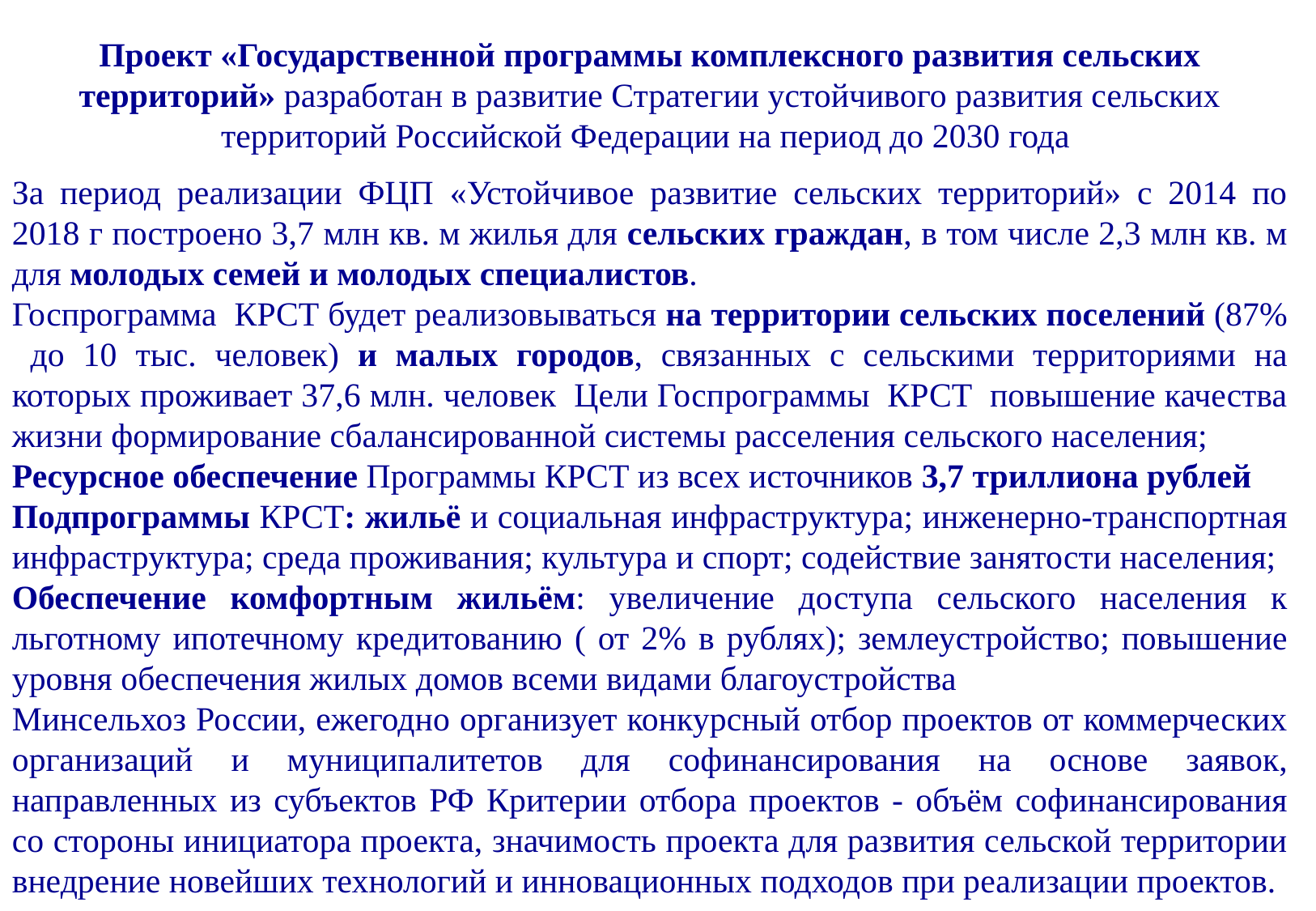

Проект «Государственной программы комплексного развития сельских территорий» разработан в развитие Стратегии устойчивого развития сельских территорий Российской Федерации на период до 2030 года

За период реализации ФЦП «Устойчивое развитие сельских территорий» с 2014 по 2018 г построено 3,7 млн кв. м жилья для сельских граждан, в том числе 2,3 млн кв. м для молодых семей и молодых специалистов.
Госпрограмма  КРСТ будет реализовываться на территории сельских поселений (87%  до 10 тыс. человек) и малых городов, связанных с сельскими территориями на которых проживает 37,6 млн. человек  Цели Госпрограммы  КРСТ  повышение качества жизни формирование сбалансированной системы расселения сельского населения;
Ресурсное обеспечение Программы КРСТ из всех источников 3,7 триллиона рублей
Подпрограммы КРСТ: жильё и социальная инфраструктура; инженерно-транспортная инфраструктура; среда проживания; культура и спорт; содействие занятости населения;
Обеспечение комфортным жильём: увеличение доступа сельского населения к льготному ипотечному кредитованию ( от 2% в рублях); землеустройство; повышение уровня обеспечения жилых домов всеми видами благоустройства
Минсельхоз России, ежегодно организует конкурсный отбор проектов от коммерческих организаций и муниципалитетов для софинансирования на основе заявок, направленных из субъектов РФ Критерии отбора проектов - объём софинансирования со стороны инициатора проекта, значимость проекта для развития сельской территории внедрение новейших технологий и инновационных подходов при реализации проектов.